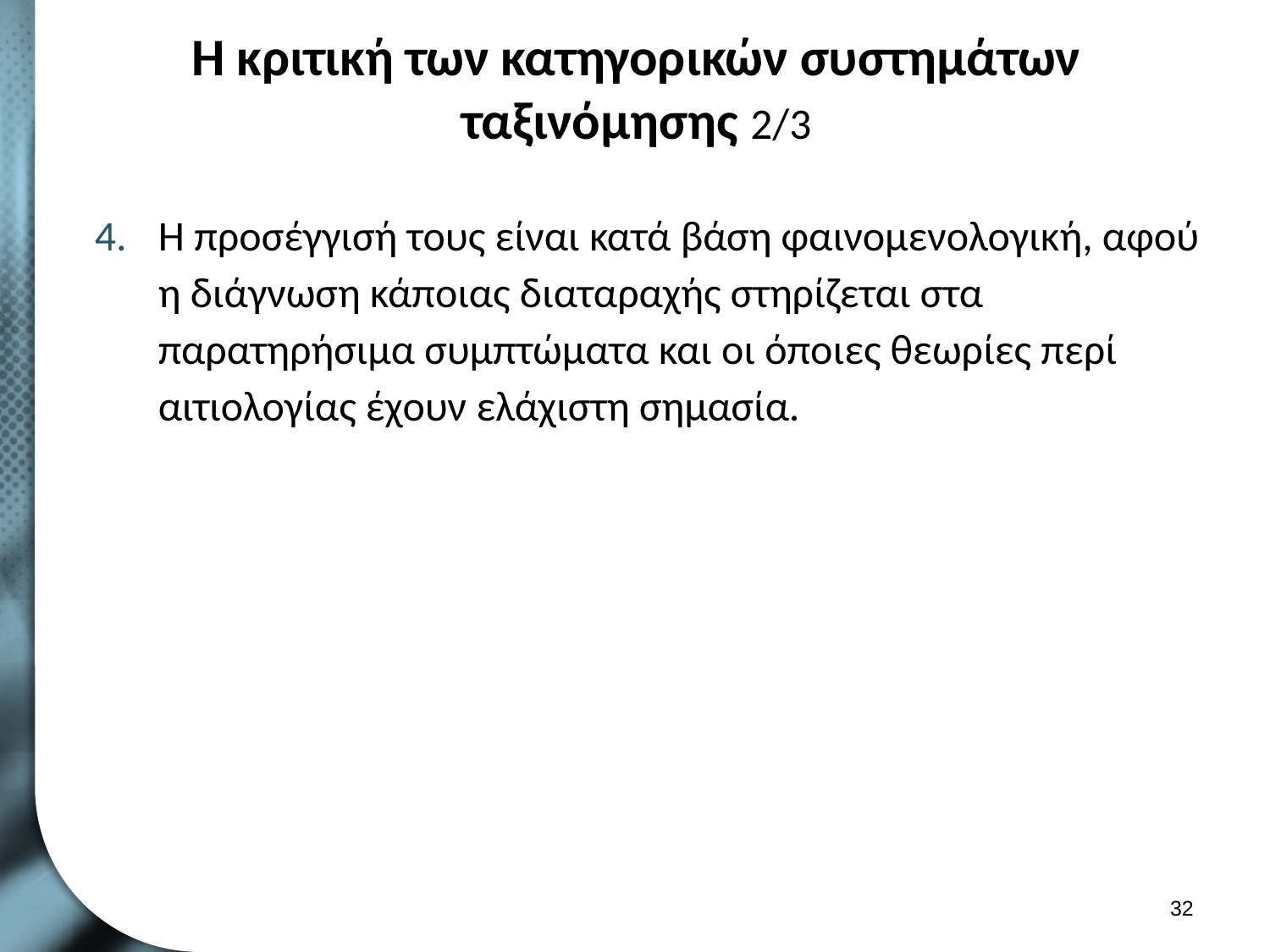

# Η κριτική των κατηγορικών συστημάτων ταξινόμησης 2/3
Η προσέγγισή τους είναι κατά βάση φαινομενολογική, αφού η διάγνωση κάποιας διαταραχής στηρίζεται στα παρατηρήσιμα συμπτώματα και οι όποιες θεωρίες περί αιτιολογίας έχουν ελάχιστη σημασία.

32